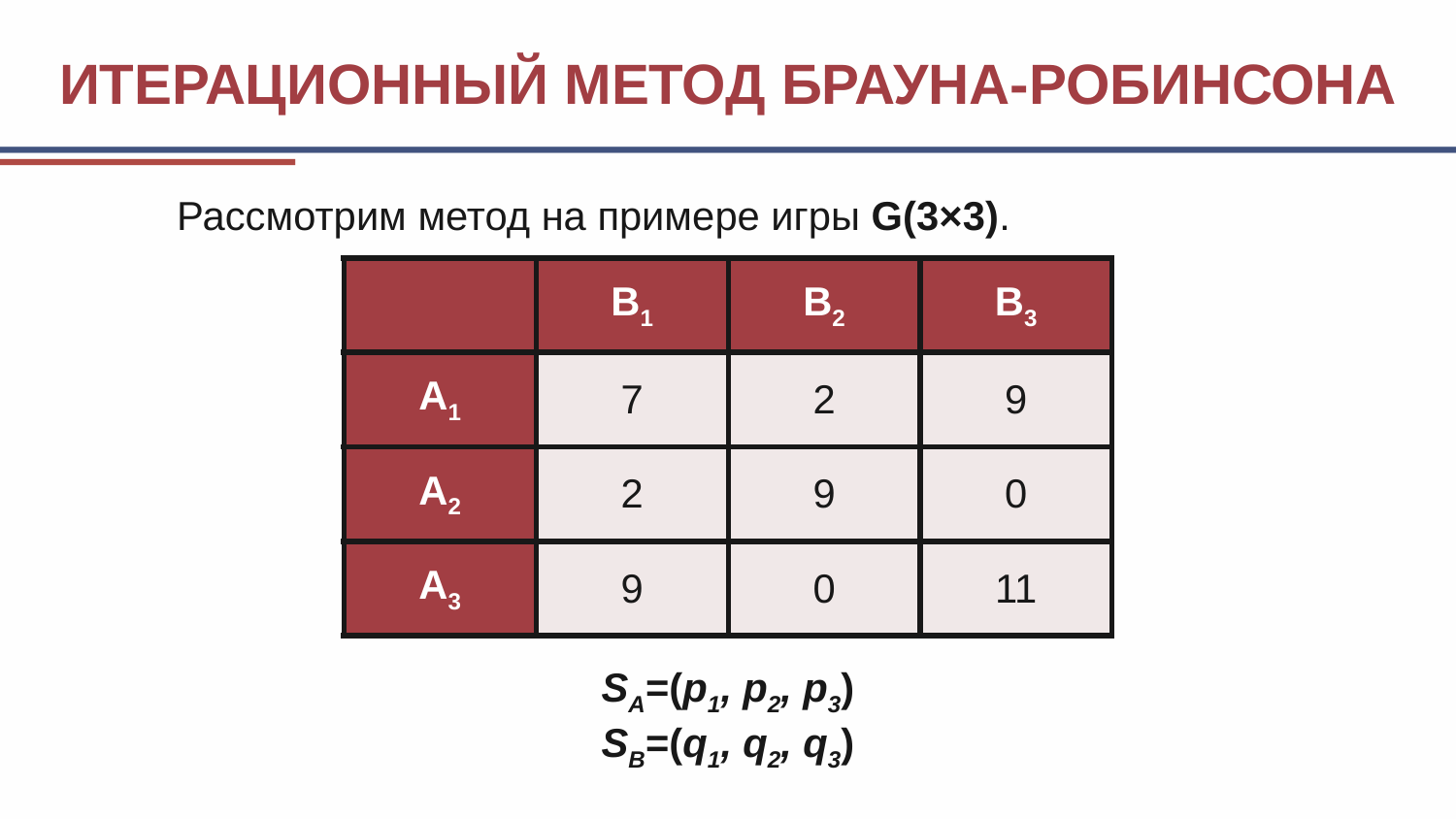

# Итерационный метод Брауна-Робинсона
Рассмотрим метод на примере игры G(3×3).
|  | B1 | B2 | B3 |
| --- | --- | --- | --- |
| A1 | 7 | 2 | 9 |
| A2 | 2 | 9 | 0 |
| A3 | 9 | 0 | 11 |
SA=(p1, p2, p3)
SB=(q1, q2, q3)